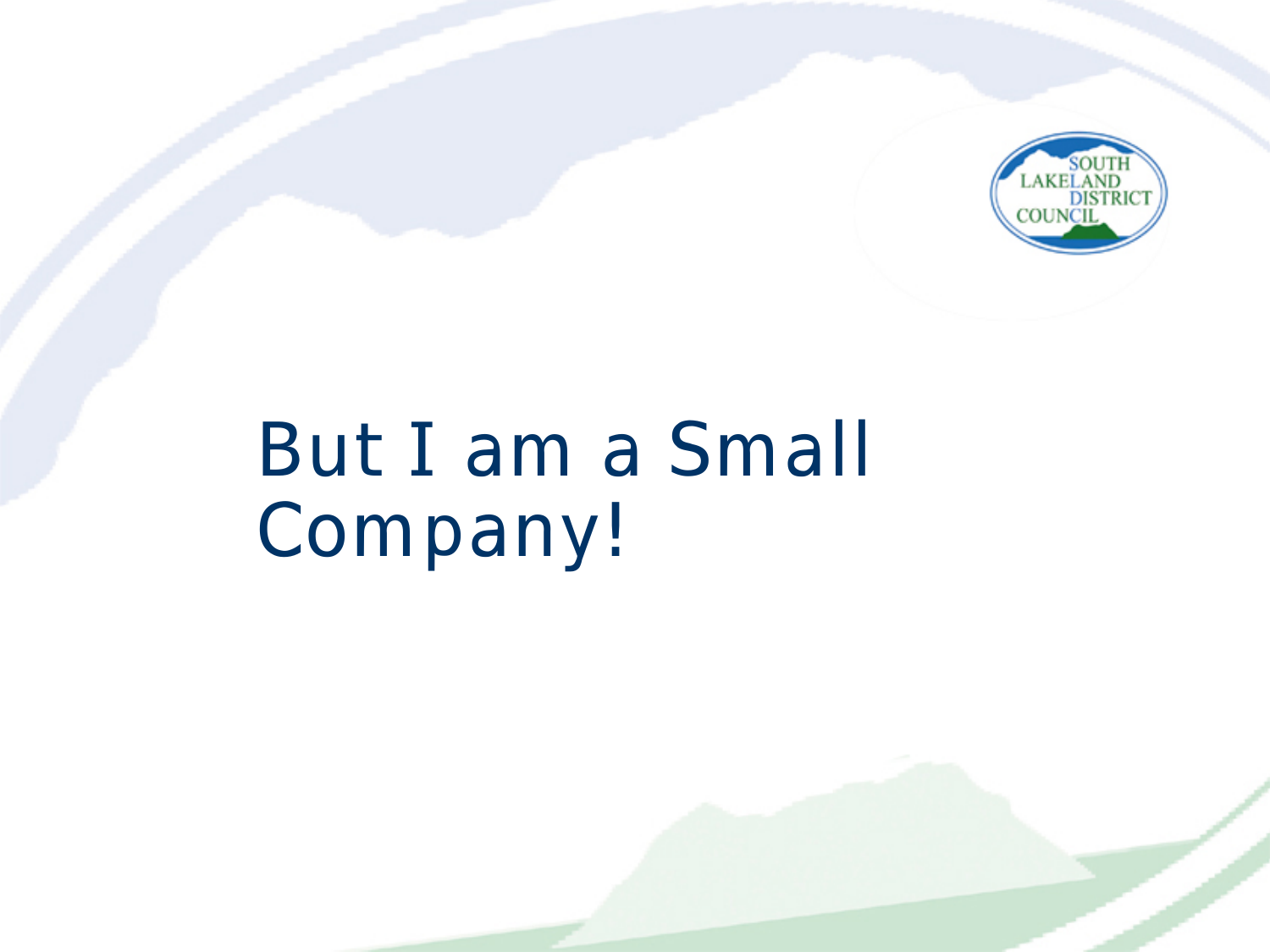

# But I am a Small Company!